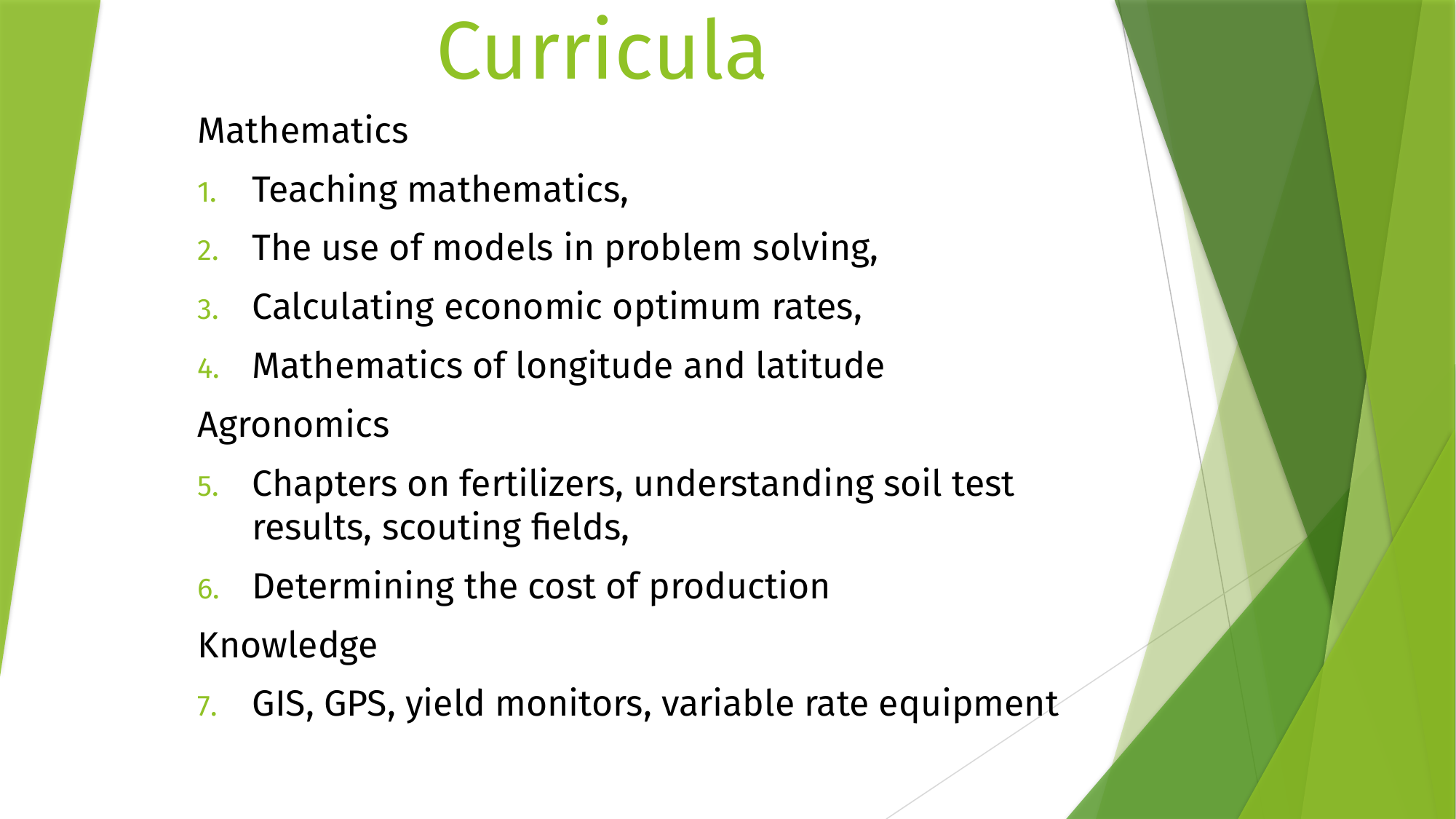

# Curricula
Mathematics
Teaching mathematics,
The use of models in problem solving,
Calculating economic optimum rates,
Mathematics of longitude and latitude
Agronomics
Chapters on fertilizers, understanding soil test results, scouting fields,
Determining the cost of production
Knowledge
GIS, GPS, yield monitors, variable rate equipment